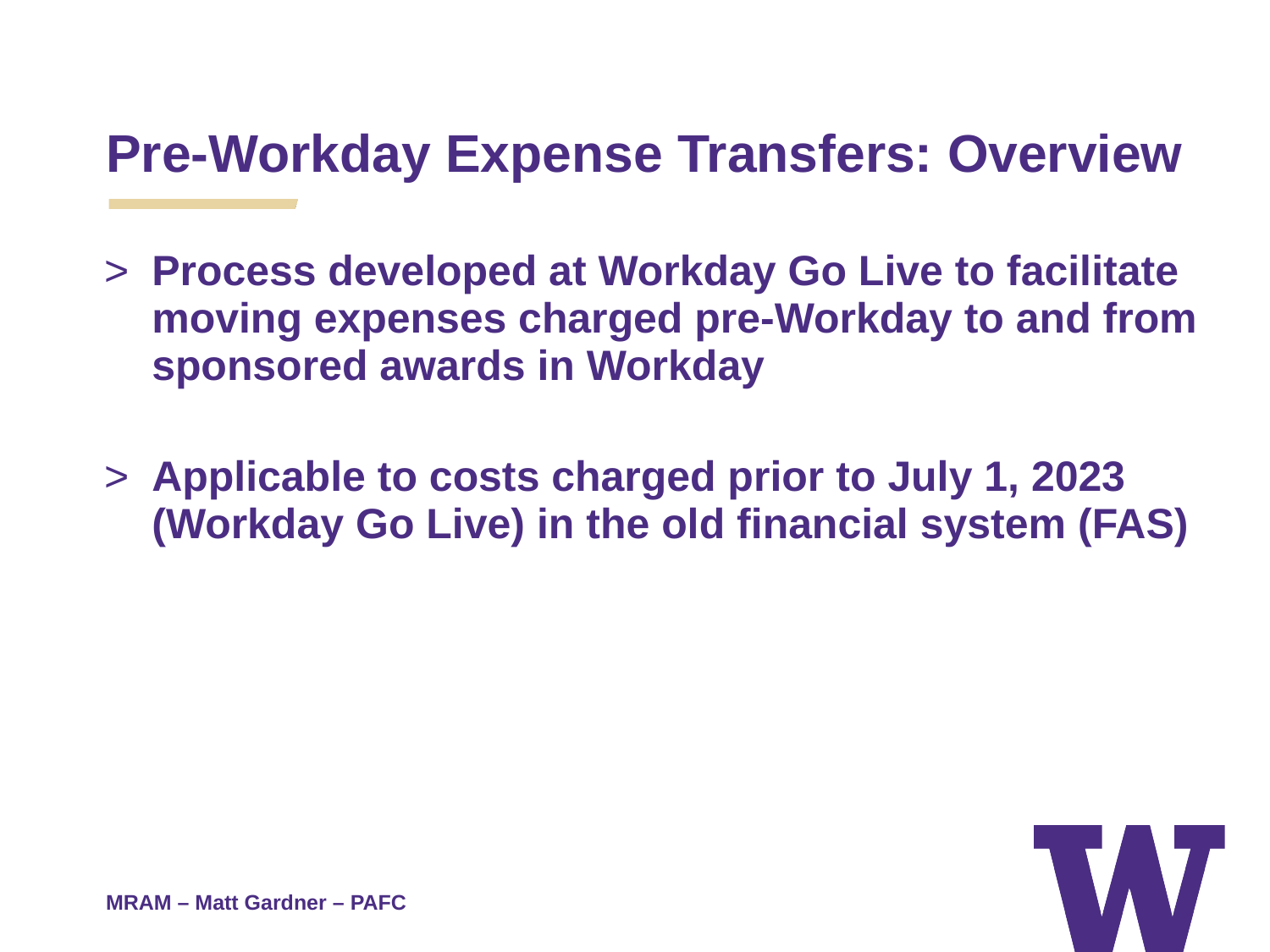

# Pre-Workday Expense Transfers: Overview
Process developed at Workday Go Live to facilitate moving expenses charged pre-Workday to and from sponsored awards in Workday

Applicable to costs charged prior to July 1, 2023 (Workday Go Live) in the old financial system (FAS)

MRAM – Matt Gardner – PAFC